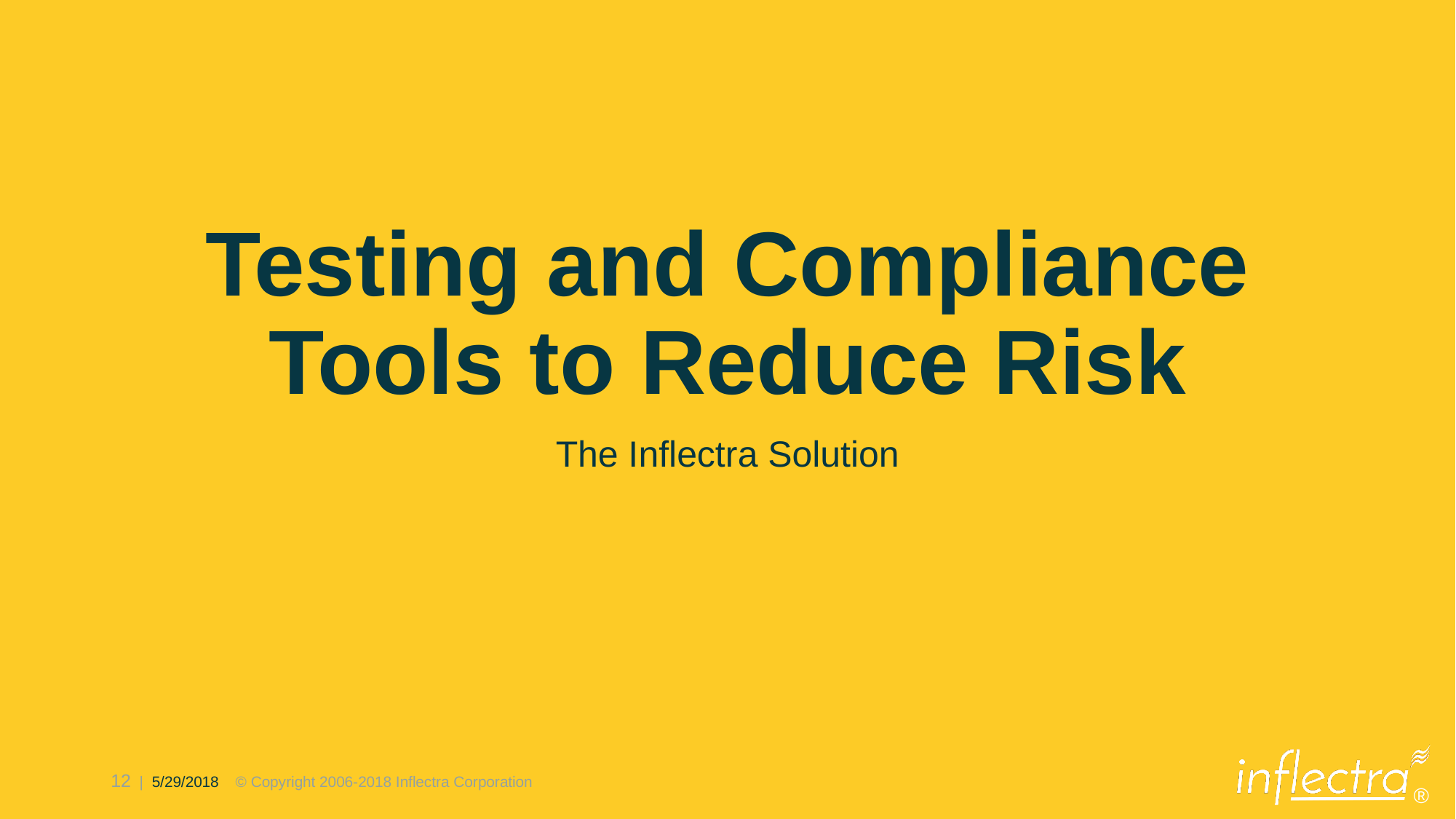

# Testing and Compliance Tools to Reduce Risk
The Inflectra Solution